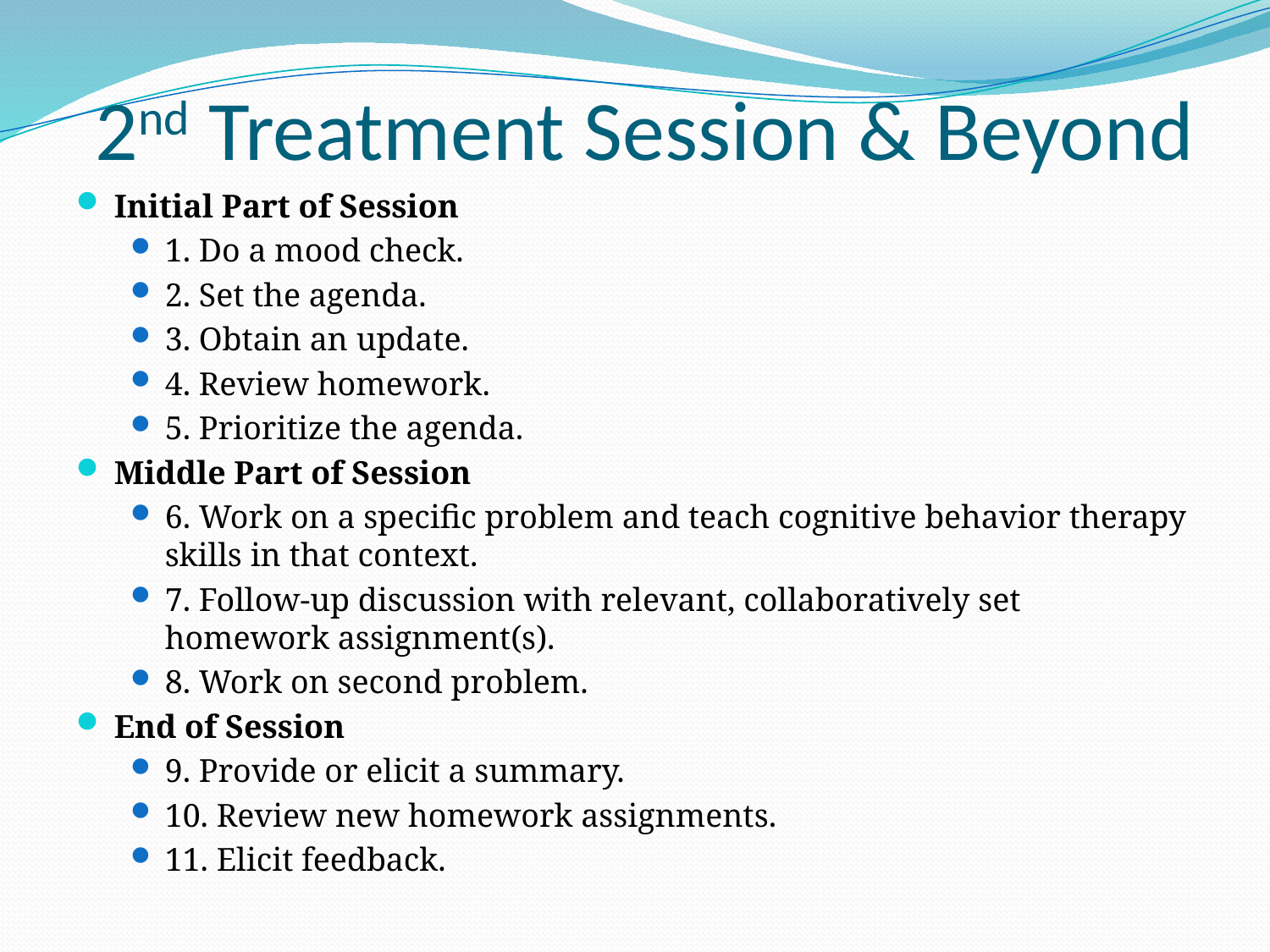

# 2nd Treatment Session & Beyond
Initial Part of Session
1. Do a mood check.
2. Set the agenda.
3. Obtain an update.
4. Review homework.
5. Prioritize the agenda.
Middle Part of Session
6. Work on a specific problem and teach cognitive behavior therapy skills in that context.
7. Follow-up discussion with relevant, collaboratively set homework assignment(s).
8. Work on second problem.
End of Session
9. Provide or elicit a summary.
10. Review new homework assignments.
11. Elicit feedback.